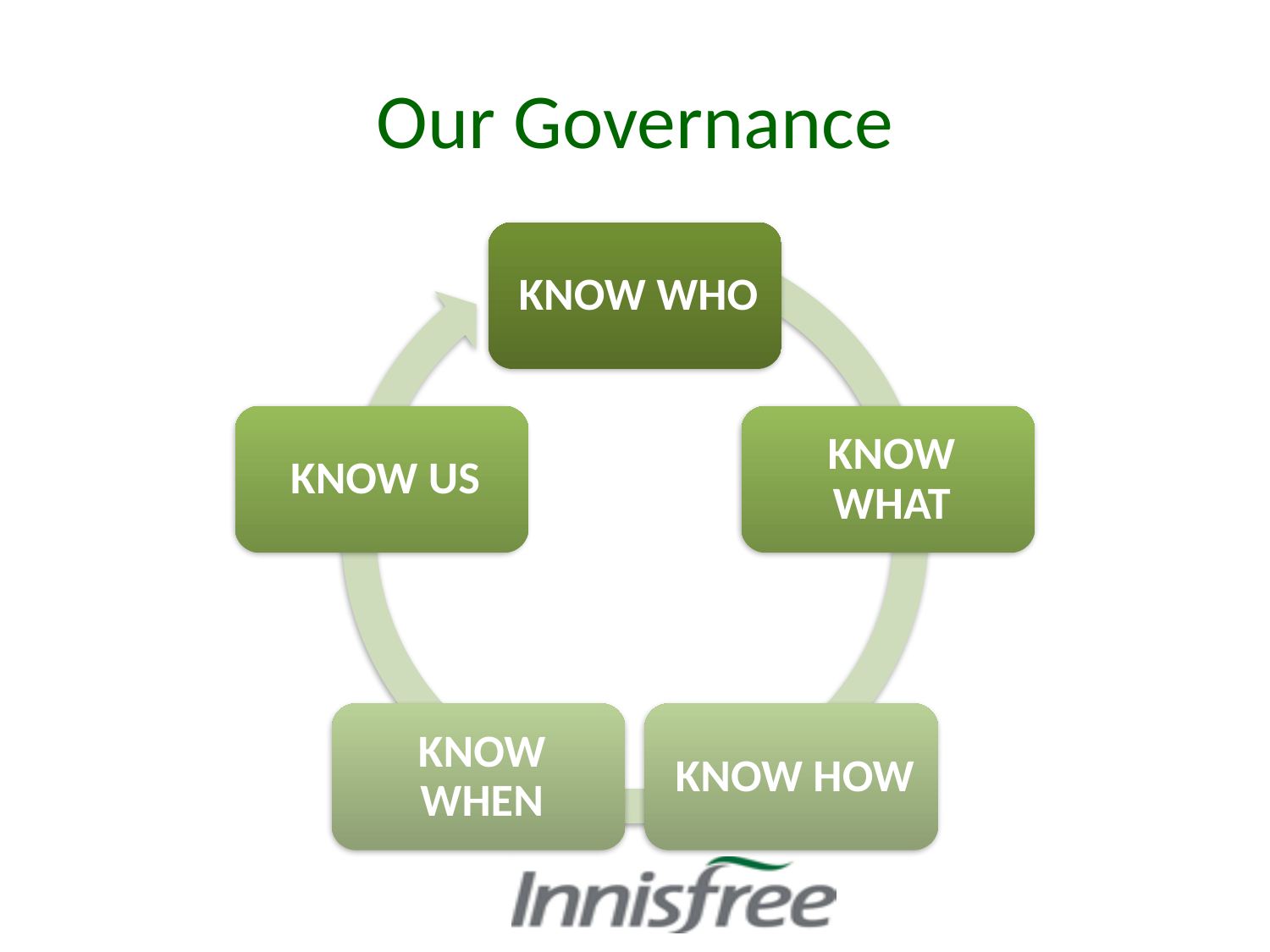

# Our Governance
KNOW WHO
KNOW WHAT
KNOW HOW
KNOW WHEN
KNOW US